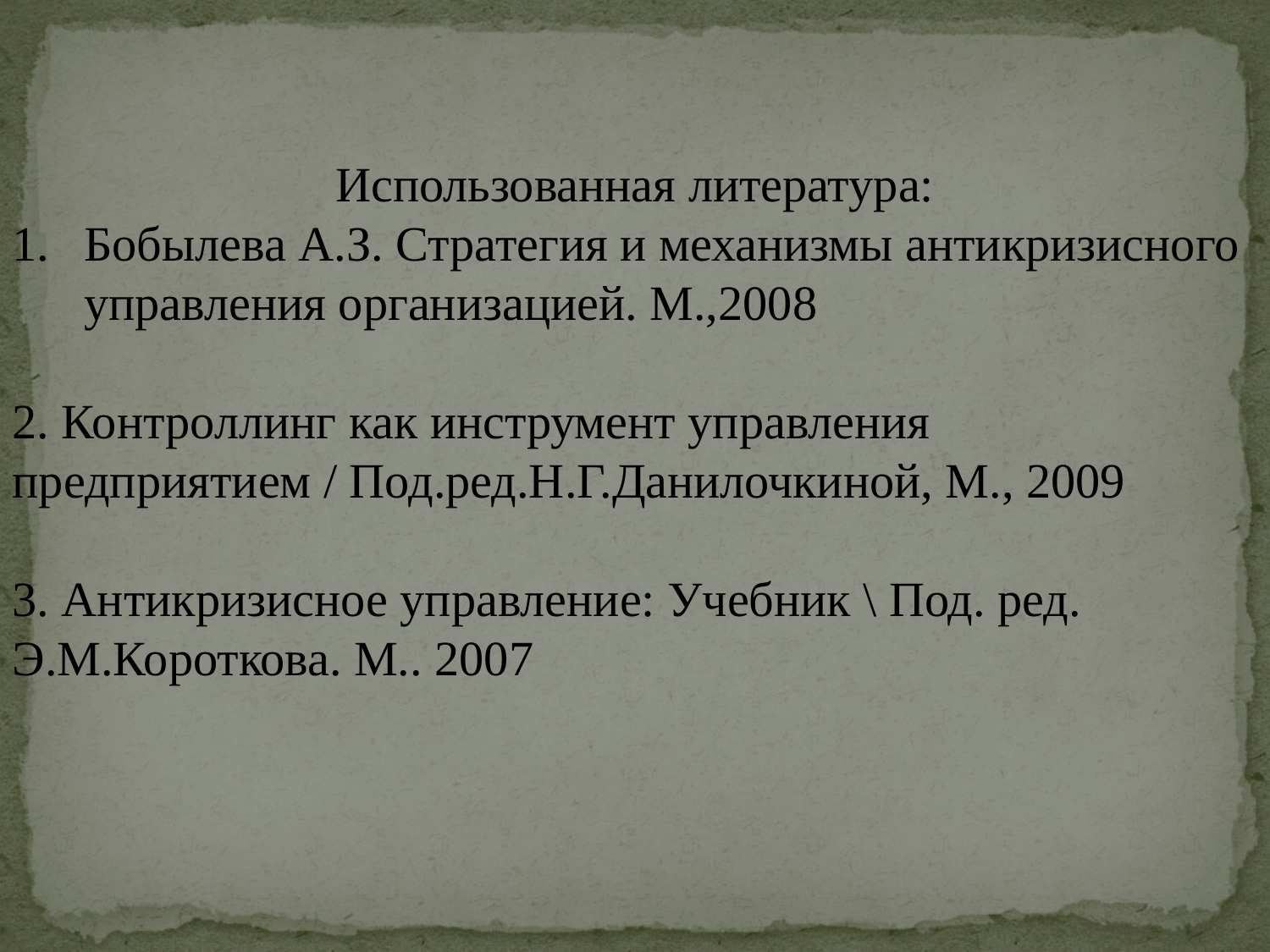

Использованная литература:
Бобылева А.З. Стратегия и механизмы антикризисного управления организацией. М.,2008

2. Контроллинг как инструмент управления предприятием / Под.ред.Н.Г.Данилочкиной, М., 2009

3. Антикризисное управление: Учебник \ Под. ред. Э.М.Короткова. М.. 2007